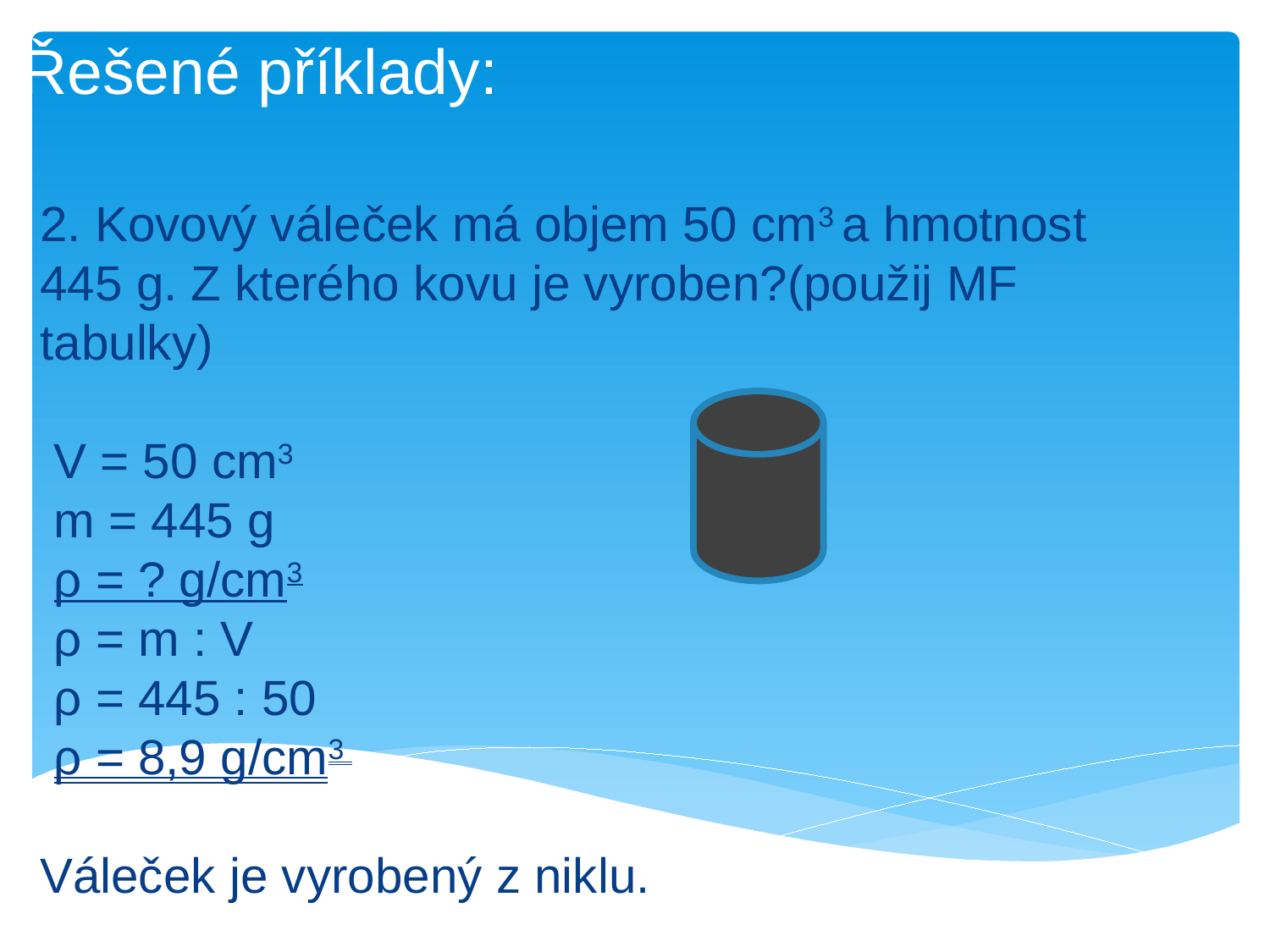

Řešené příklady:
2. Kovový váleček má objem 50 cm3 a hmotnost 445 g. Z kterého kovu je vyroben?(použij MF tabulky)

 V = 50 cm3
 m = 445 g
 ρ = ? g/cm3
 ρ = m : V
 ρ = 445 : 50
 ρ = 8,9 g/cm3

Váleček je vyrobený z niklu.